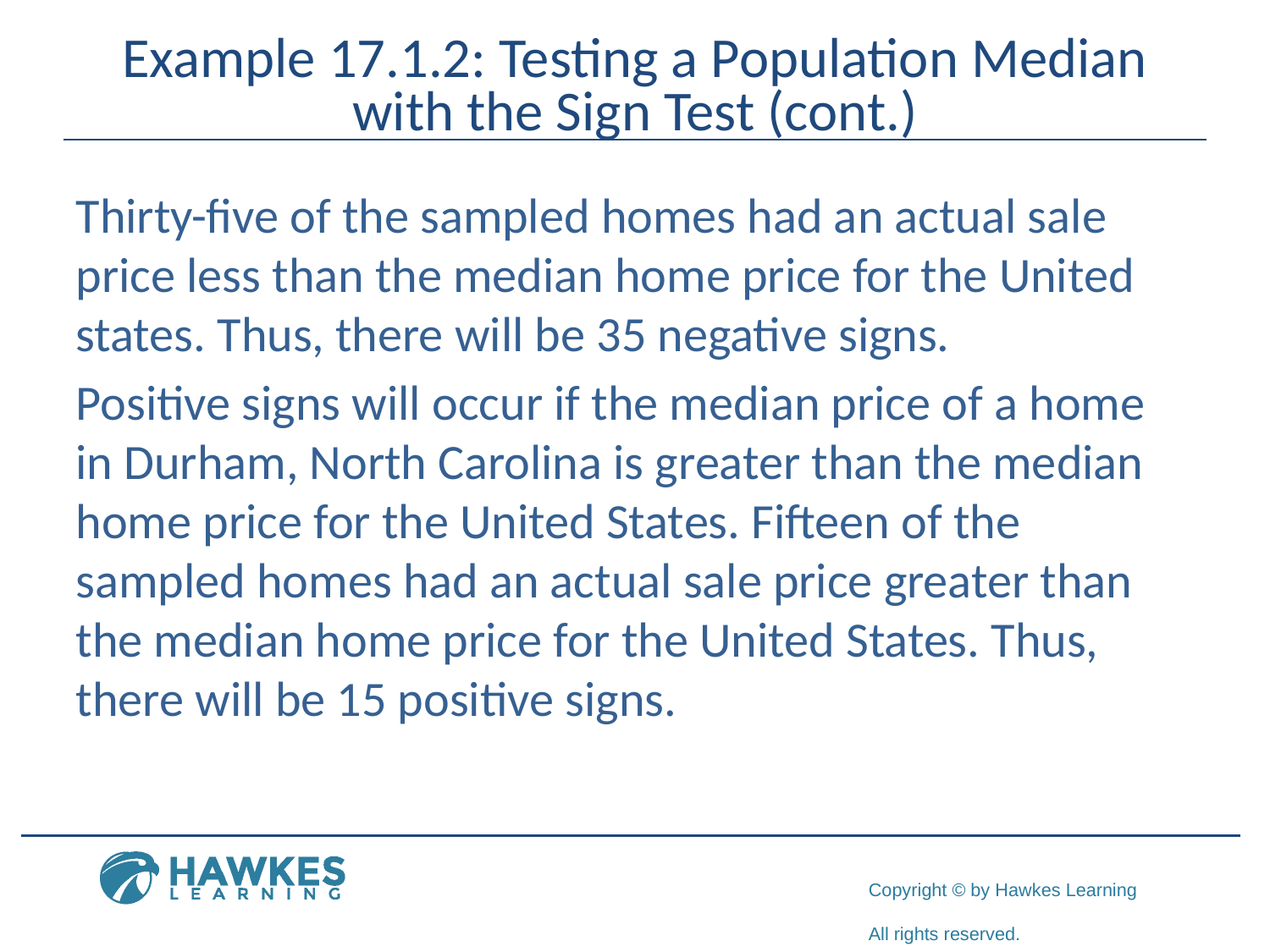

# Example 17.1.2: Testing a Population Median with the Sign Test (cont.)
Thirty-five of the sampled homes had an actual sale price less than the median home price for the United states. Thus, there will be 35 negative signs.
Positive signs will occur if the median price of a home in Durham, North Carolina is greater than the median home price for the United States. Fifteen of the sampled homes had an actual sale price greater than the median home price for the United States. Thus, there will be 15 positive signs.